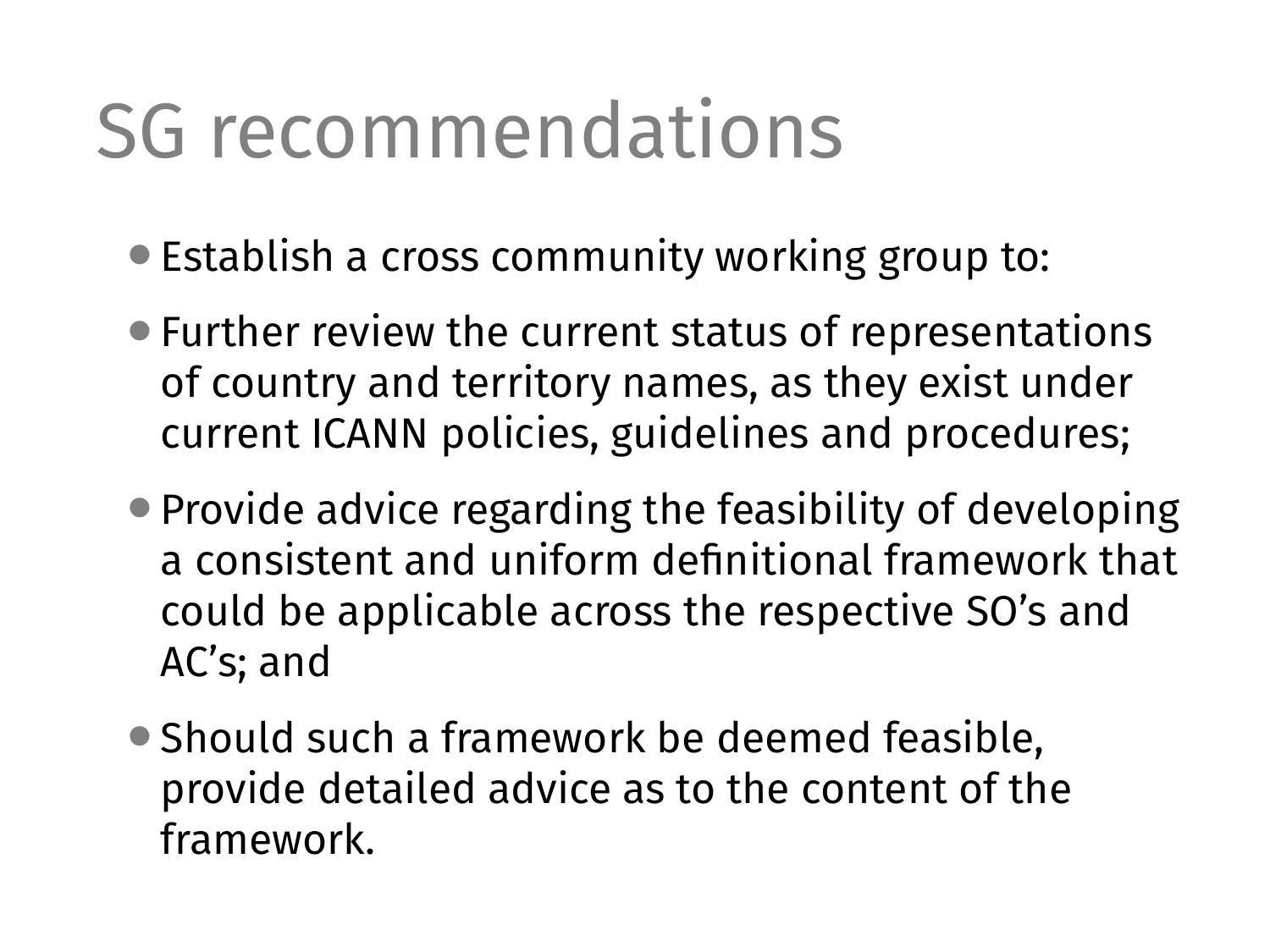

# SG recommendations
Establish a cross community working group to:
Further review the current status of representations of country and territory names, as they exist under current ICANN policies, guidelines and procedures;
Provide advice regarding the feasibility of developing a consistent and uniform definitional framework that could be applicable across the respective SO’s and AC’s; and
Should such a framework be deemed feasible, provide detailed advice as to the content of the framework.

15